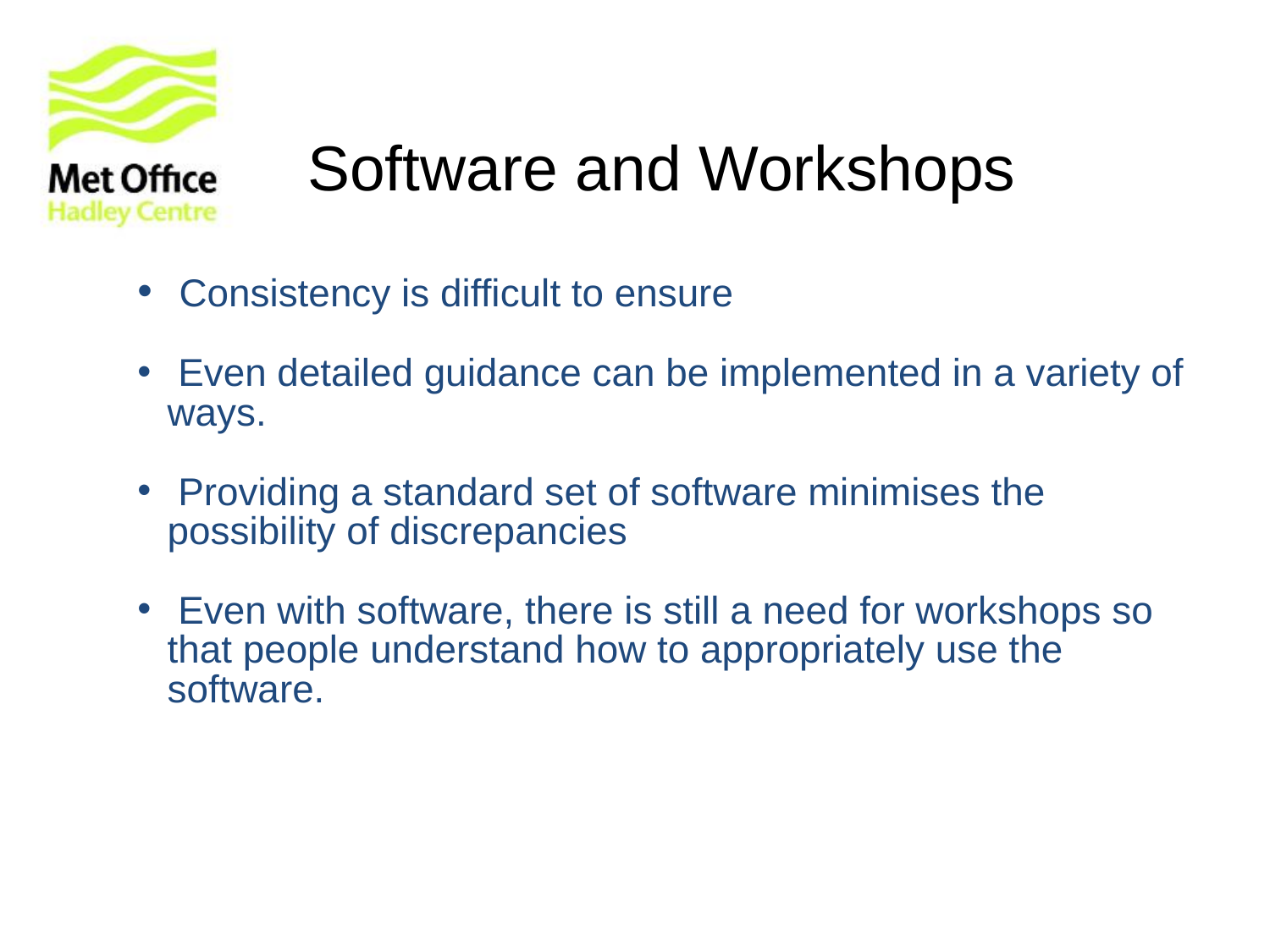

# Software and Workshops
 Consistency is difficult to ensure

 Even detailed guidance can be implemented in a variety of ways.

 Providing a standard set of software minimises the possibility of discrepancies

 Even with software, there is still a need for workshops so that people understand how to appropriately use the software.